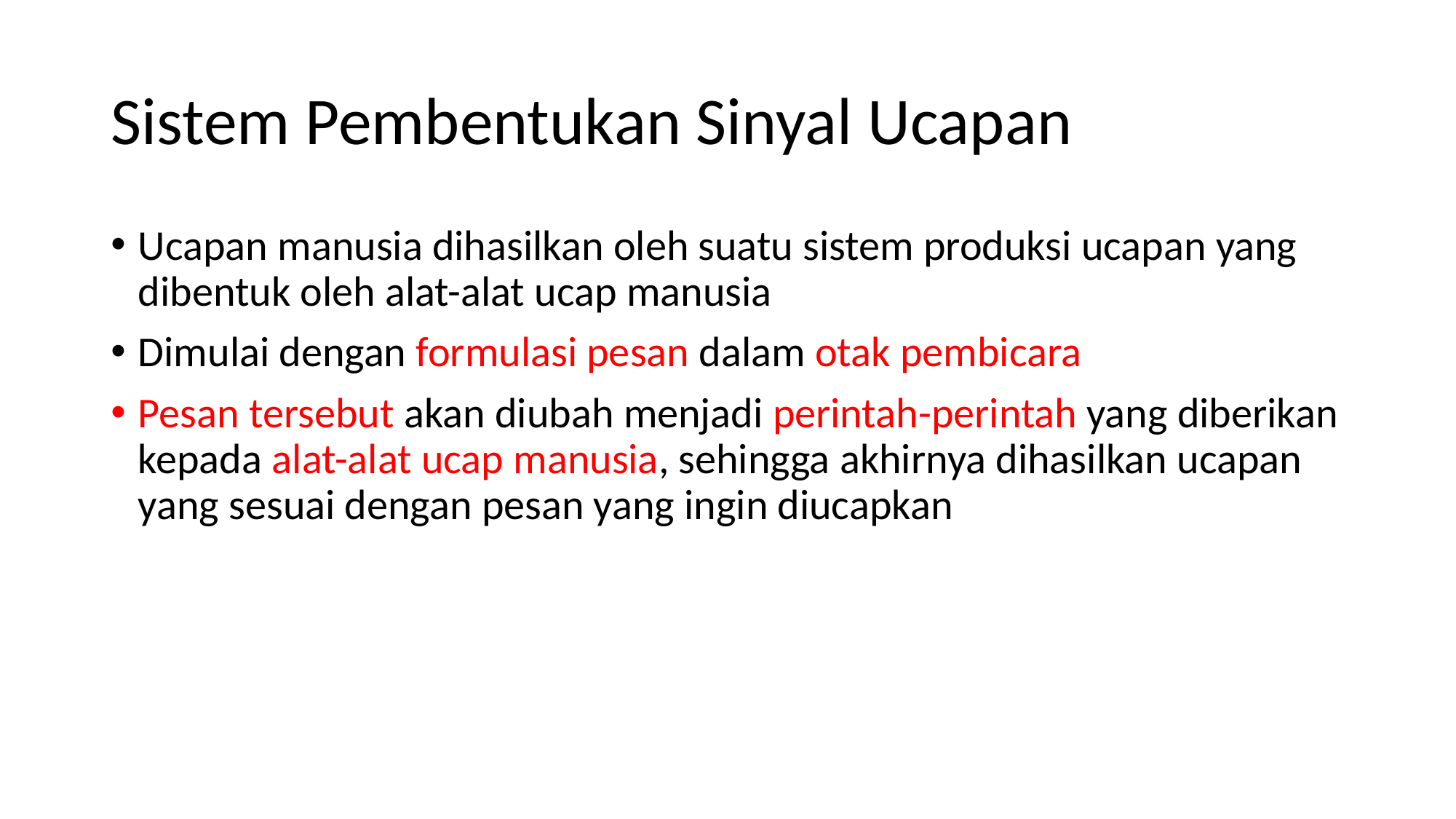

# Sistem Pembentukan Sinyal Ucapan
Ucapan manusia dihasilkan oleh suatu sistem produksi ucapan yang dibentuk oleh alat-alat ucap manusia
Dimulai dengan formulasi pesan dalam otak pembicara
Pesan tersebut akan diubah menjadi perintah-perintah yang diberikan kepada alat-alat ucap manusia, sehingga akhirnya dihasilkan ucapan yang sesuai dengan pesan yang ingin diucapkan